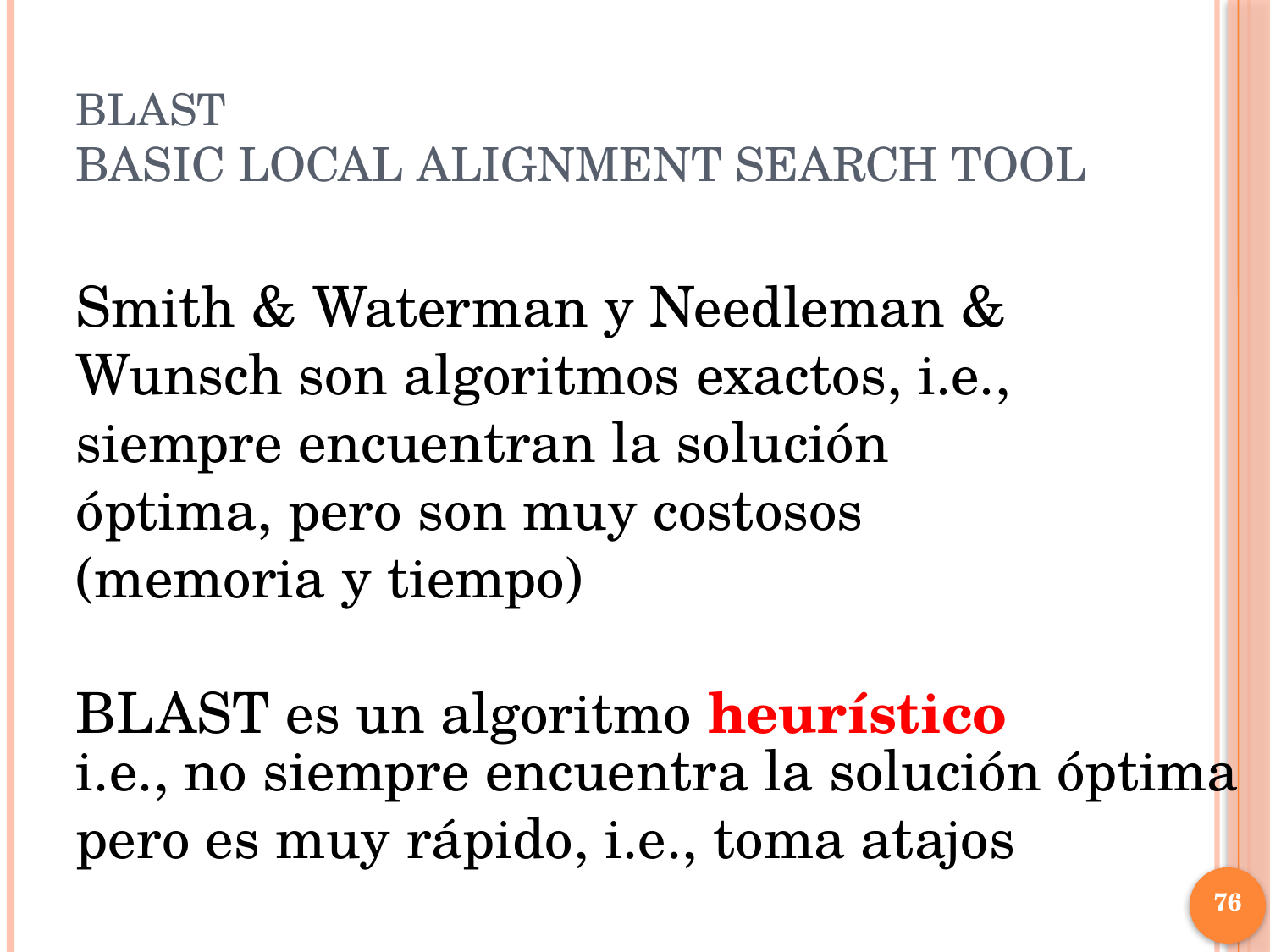

# BLAST Basic Local Alignment Search Tool
Smith & Waterman y Needleman & Wunsch son algoritmos exactos, i.e., siempre encuentran la solución óptima, pero son muy costosos (memoria y tiempo)

BLAST es un algoritmo heurístico
i.e., no siempre encuentra la solución óptima pero es muy rápido, i.e., toma atajos
76